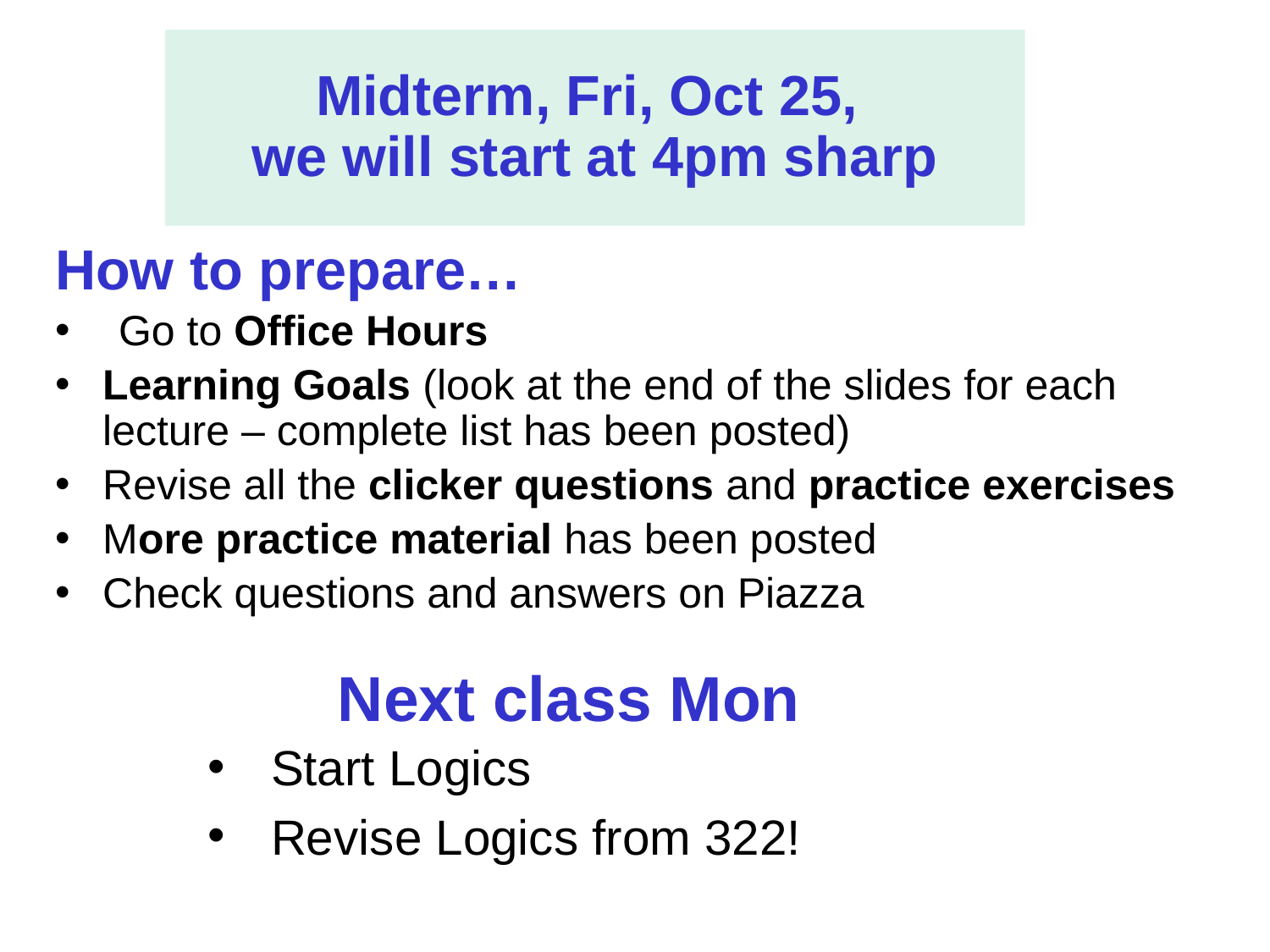

Midterm, Fri, Oct 25,
we will start at 4pm sharp

How to prepare…
Go to Office Hours x
Learning Goals (look at the end of the slides for each lecture – complete list has been posted)
Revise all the clicker questions and practice exercises
More practice material has been posted
Check questions and answers on Piazza

# Next class Mon
Start Logics
Revise Logics from 322!

CPSC 422, Lecture 19
28
CPSC 422,  Lecture 18
Slide 28